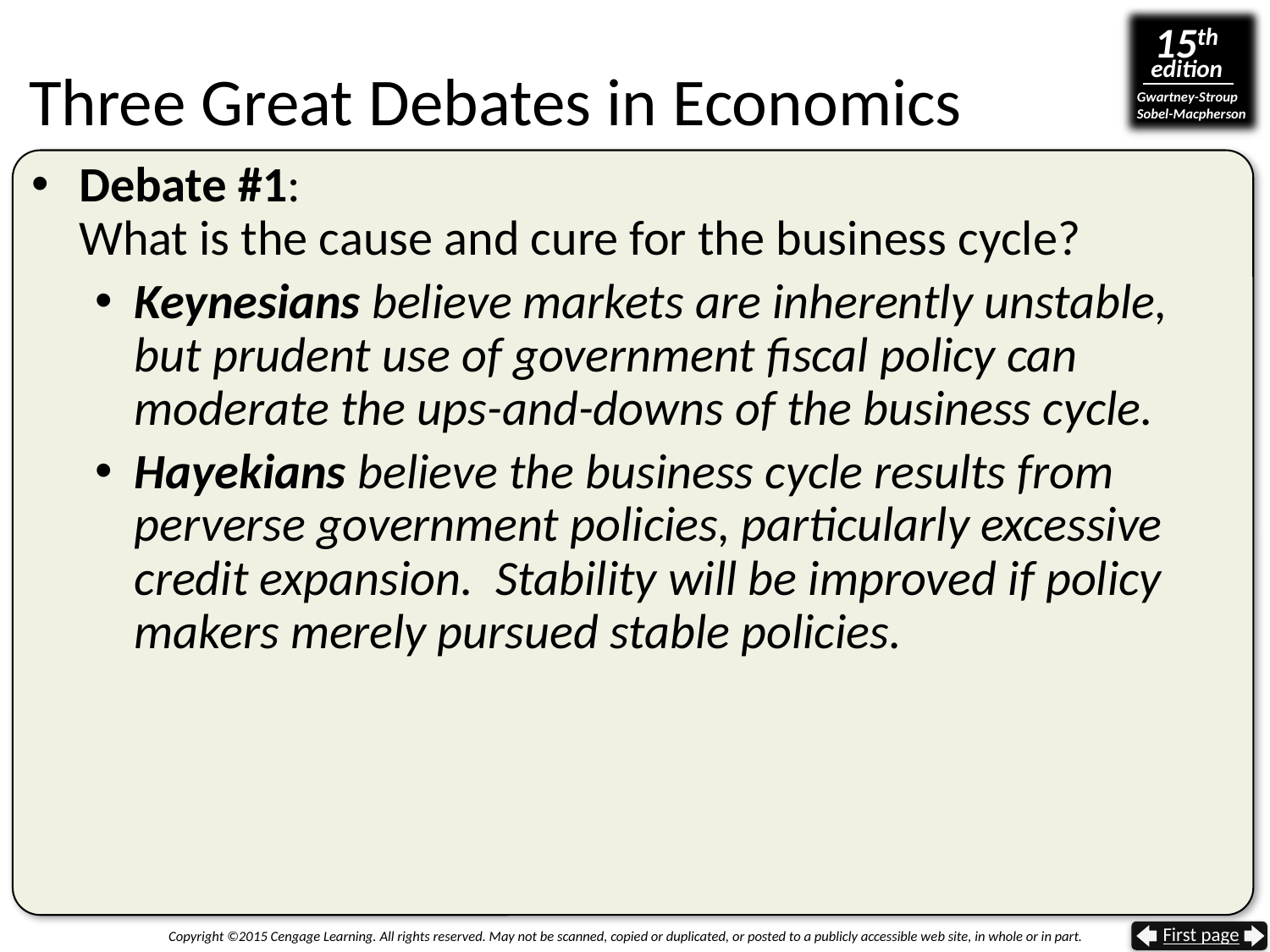

# Three Great Debates in Economics
Debate #1:
What is the cause and cure for the business cycle?
Keynesians believe markets are inherently unstable, but prudent use of government fiscal policy can moderate the ups-and-downs of the business cycle.
Hayekians believe the business cycle results from perverse government policies, particularly excessive
credit expansion.  Stability will be improved if policy makers merely pursued stable policies.